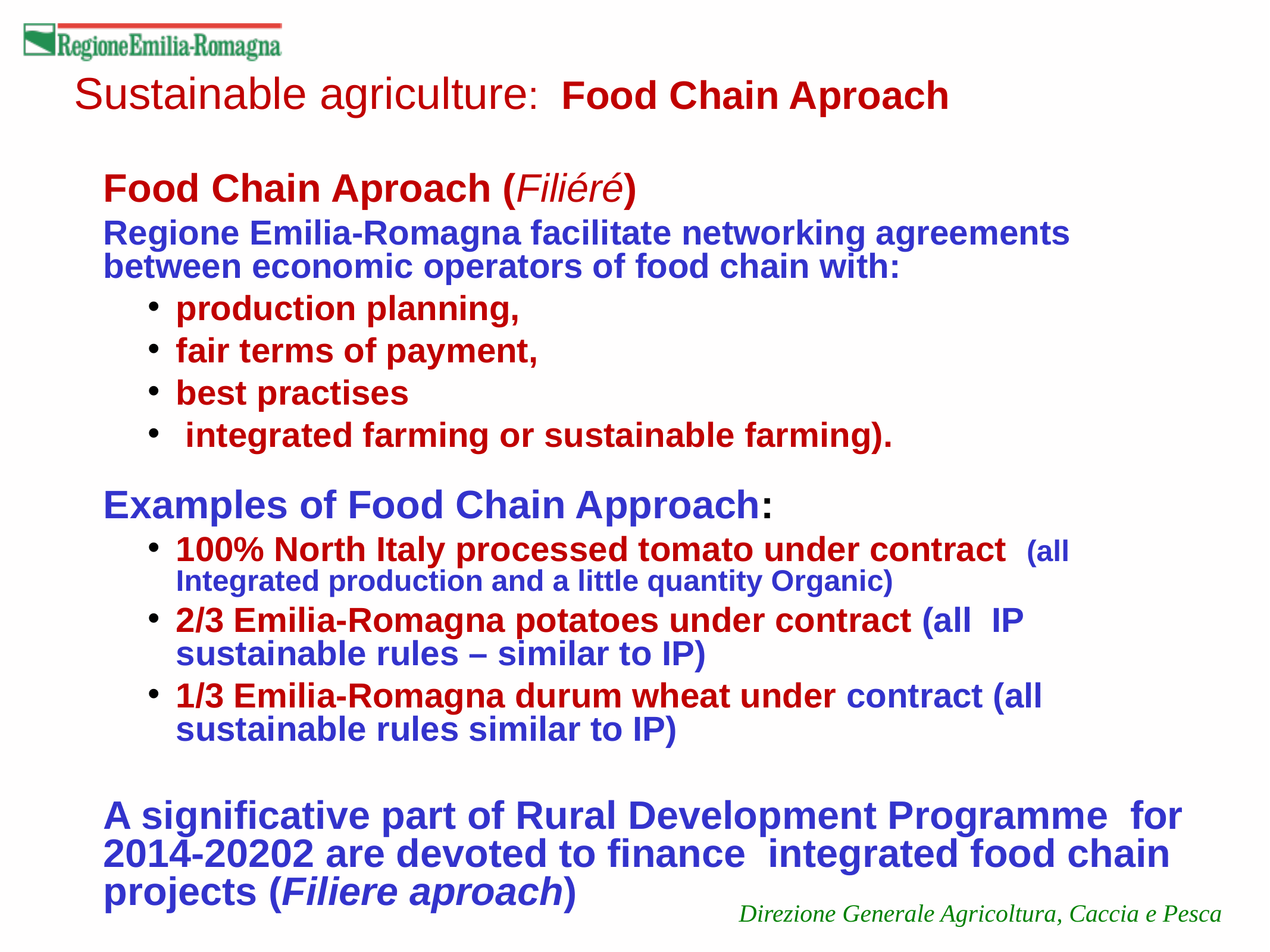

Sustainable agriculture:  Food Chain Aproach
Food Chain Aproach (Filiéré)
Regione Emilia-Romagna facilitate networking agreements between economic operators of food chain with:
production planning,
fair terms of payment,
best practises
 integrated farming or sustainable farming).

Examples of Food Chain Approach:
100% North Italy processed tomato under contract  (all Integrated production and a little quantity Organic)
2/3 Emilia-Romagna potatoes under contract (all  IP  sustainable rules – similar to IP)
1/3 Emilia-Romagna durum wheat under contract (all sustainable rules similar to IP)

A significative part of Rural Development Programme  for 2014-20202 are devoted to finance  integrated food chain projects (Filiere aproach)

Direzione Generale Agricoltura, Caccia e Pesca